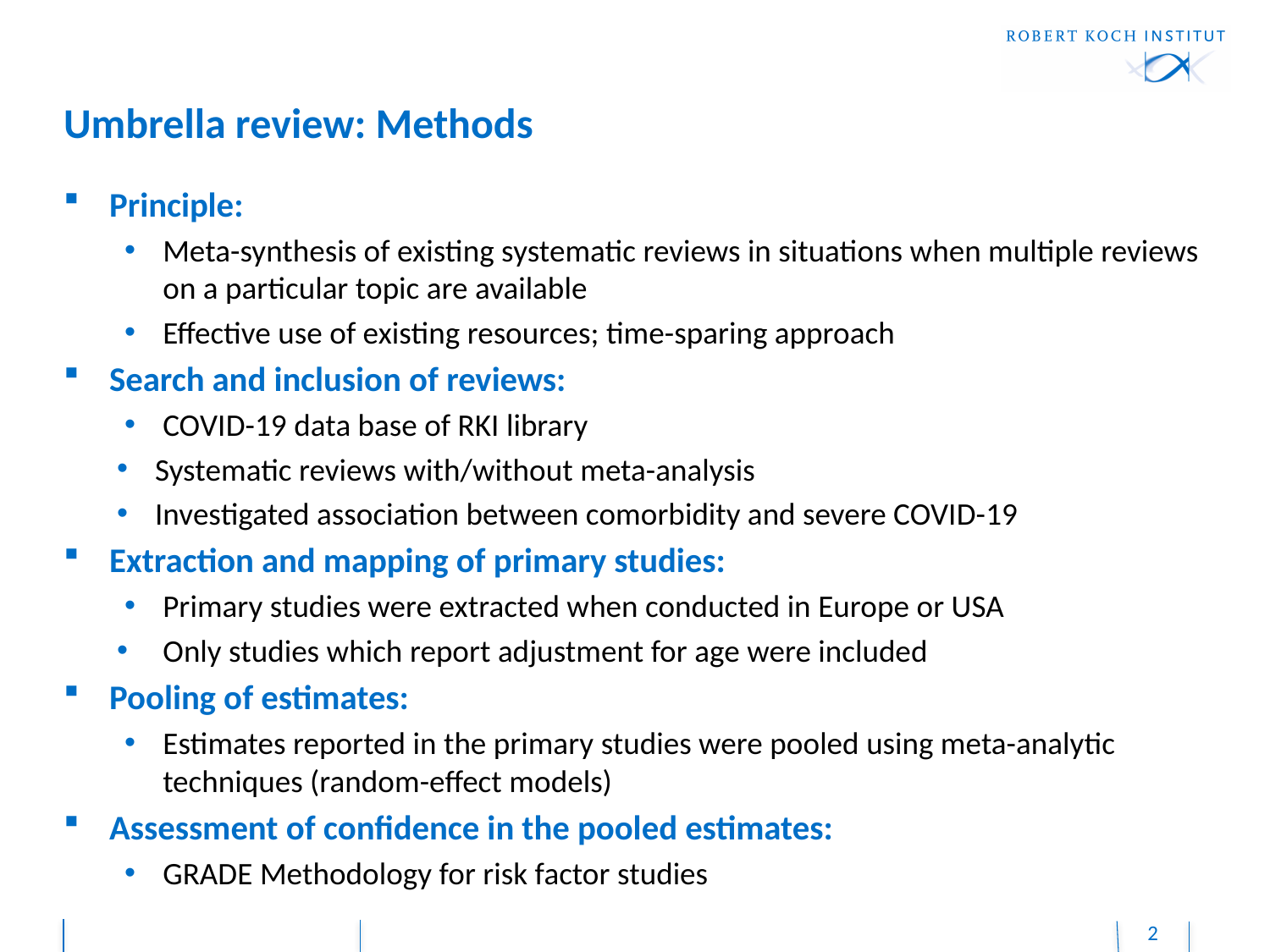

# Umbrella review: Methods
Principle:
Meta-synthesis of existing systematic reviews in situations when multiple reviews on a particular topic are available
Effective use of existing resources; time-sparing approach
Search and inclusion of reviews:
COVID-19 data base of RKI library
Systematic reviews with/without meta-analysis
Investigated association between comorbidity and severe COVID-19
Extraction and mapping of primary studies:
Primary studies were extracted when conducted in Europe or USA
Only studies which report adjustment for age were included
Pooling of estimates:
Estimates reported in the primary studies were pooled using meta-analytic techniques (random-effect models)
Assessment of confidence in the pooled estimates:
GRADE Methodology for risk factor studies
2